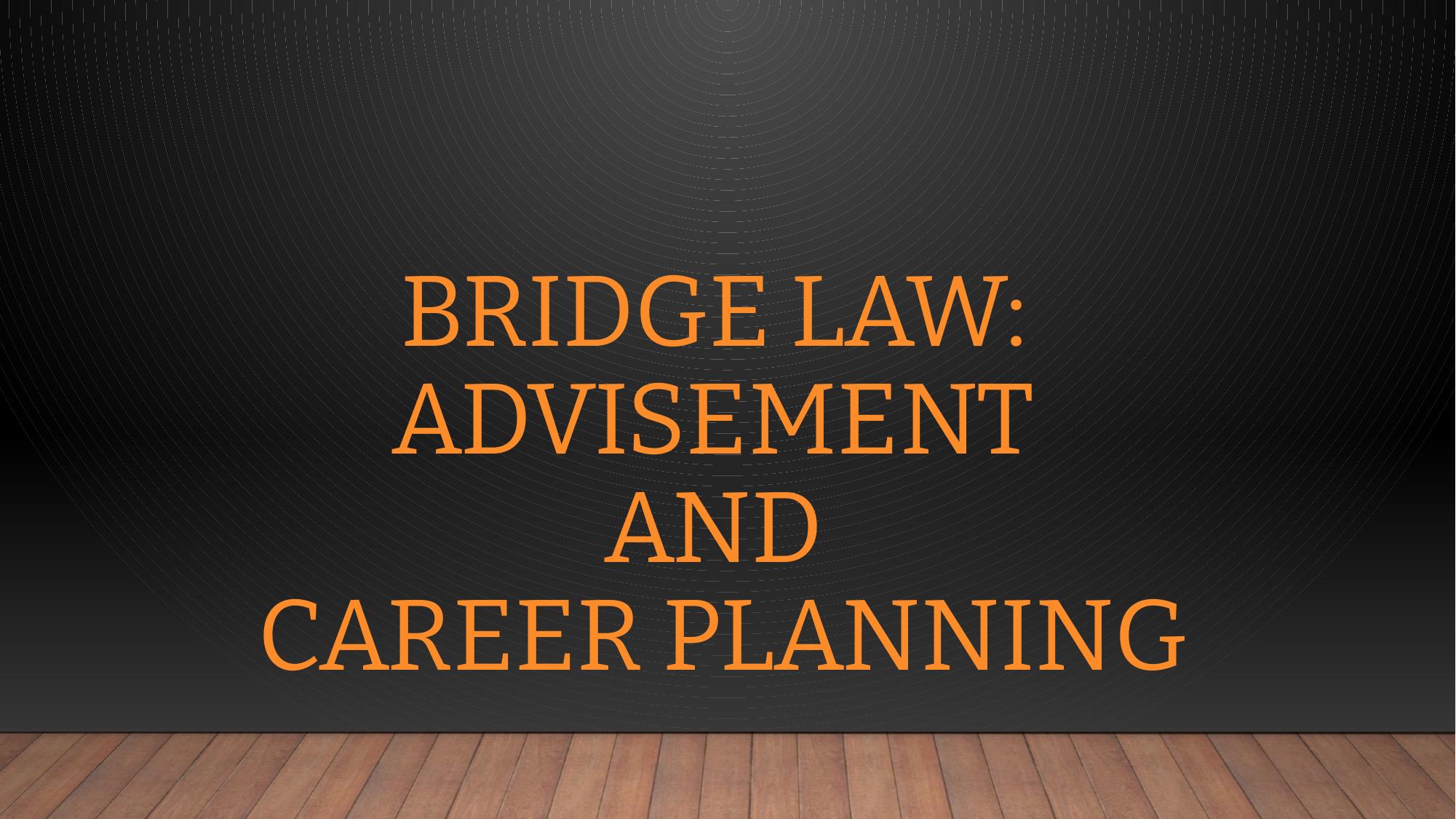

# Bridge Law: Advisement and Career Planning